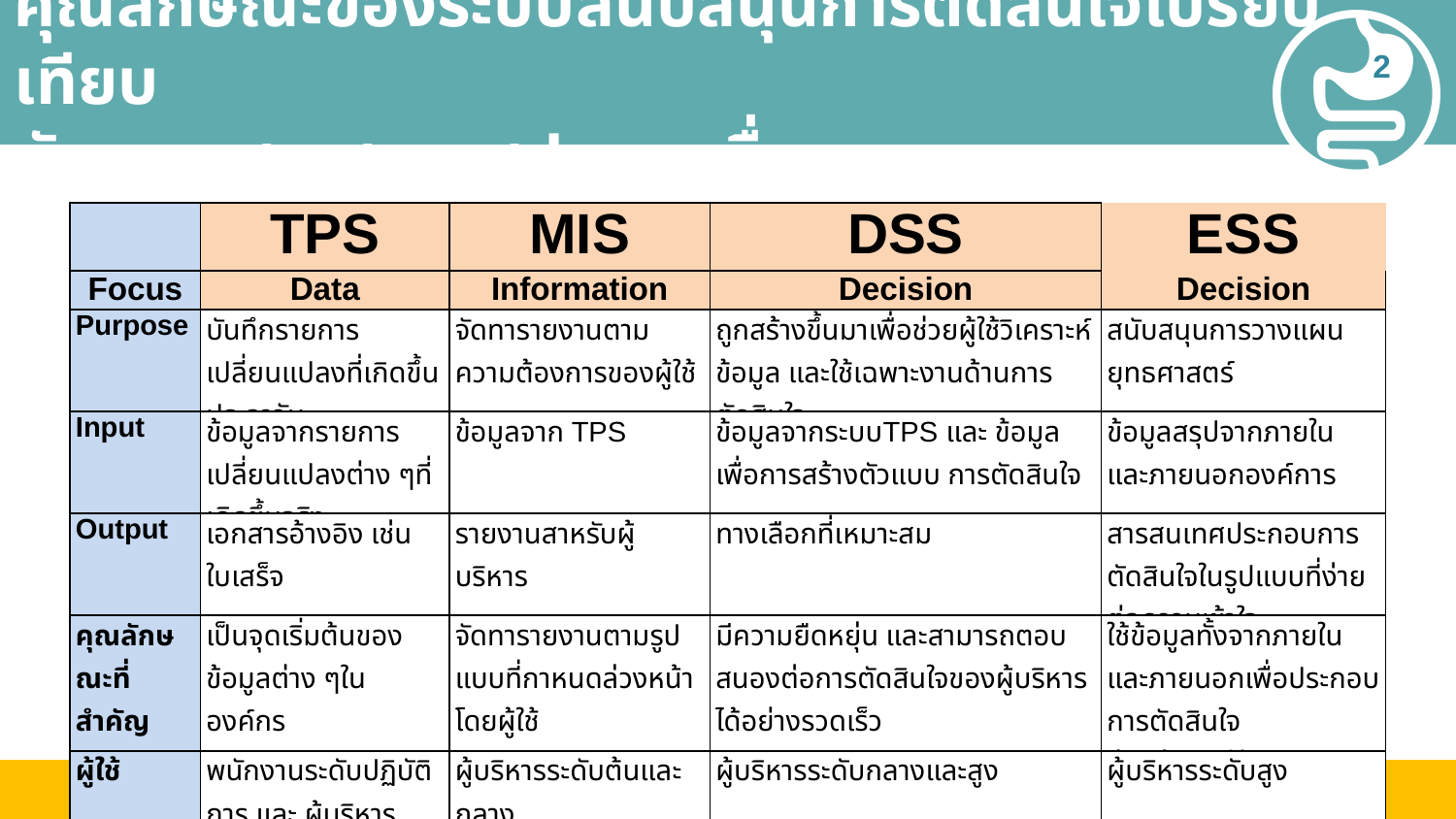

# คุณลักษณะของระบบสนับสนุนการตัดสินใจเปรียบเทียบ กับระบบสารสนเทศประเภทอื่น ๆ
2
|  | TPS | MIS | DSS | ESS |
| --- | --- | --- | --- | --- |
| Focus | Data | Information | Decision | Decision |
| Purpose | บันทึกรายการเปลี่ยนแปลงที่เกิดขึ้นประจาวัน | จัดทารายงานตามความต้องการของผู้ใช้ | ถูกสร้างขึ้นมาเพื่อช่วยผู้ใช้วิเคราะห์ข้อมูล และใช้เฉพาะงานด้านการตัดสินใจ | สนับสนุนการวางแผนยุทธศาสตร์ |
| Input | ข้อมูลจากรายการเปลี่ยนแปลงต่าง ๆที่เกิดขึ้นจริง | ข้อมูลจาก TPS | ข้อมูลจากระบบTPS และ ข้อมูลเพื่อการสร้างตัวแบบ การตัดสินใจ | ข้อมูลสรุปจากภายใน และภายนอกองค์การ |
| Output | เอกสารอ้างอิง เช่น ใบเสร็จ | รายงานสาหรับผู้บริหาร | ทางเลือกที่เหมาะสม | สารสนเทศประกอบการตัดสินใจในรูปแบบที่ง่ายต่อความเข้าใจ |
| คุณลักษณะที่สำคัญ | เป็นจุดเริ่มต้นของข้อมูลต่าง ๆในองค์กร | จัดทารายงานตามรูปแบบที่กาหนดล่วงหน้าโดยผู้ใช้ | มีความยืดหยุ่น และสามารถตอบสนองต่อการตัดสินใจของผู้บริหารได้อย่างรวดเร็ว | ใช้ข้อมูลทั้งจากภายในและภายนอกเพื่อประกอบการตัดสินใจ ง่ายต่อการใช้งาน |
| ผู้ใช้ | พนักงานระดับปฏิบัติการ และ ผู้บริหารระดับต้น | ผู้บริหารระดับต้นและกลาง | ผู้บริหารระดับกลางและสูง | ผู้บริหารระดับสูง |
  Program in Computer Science,  Science and Technology of Faculty, Suan Dusit University